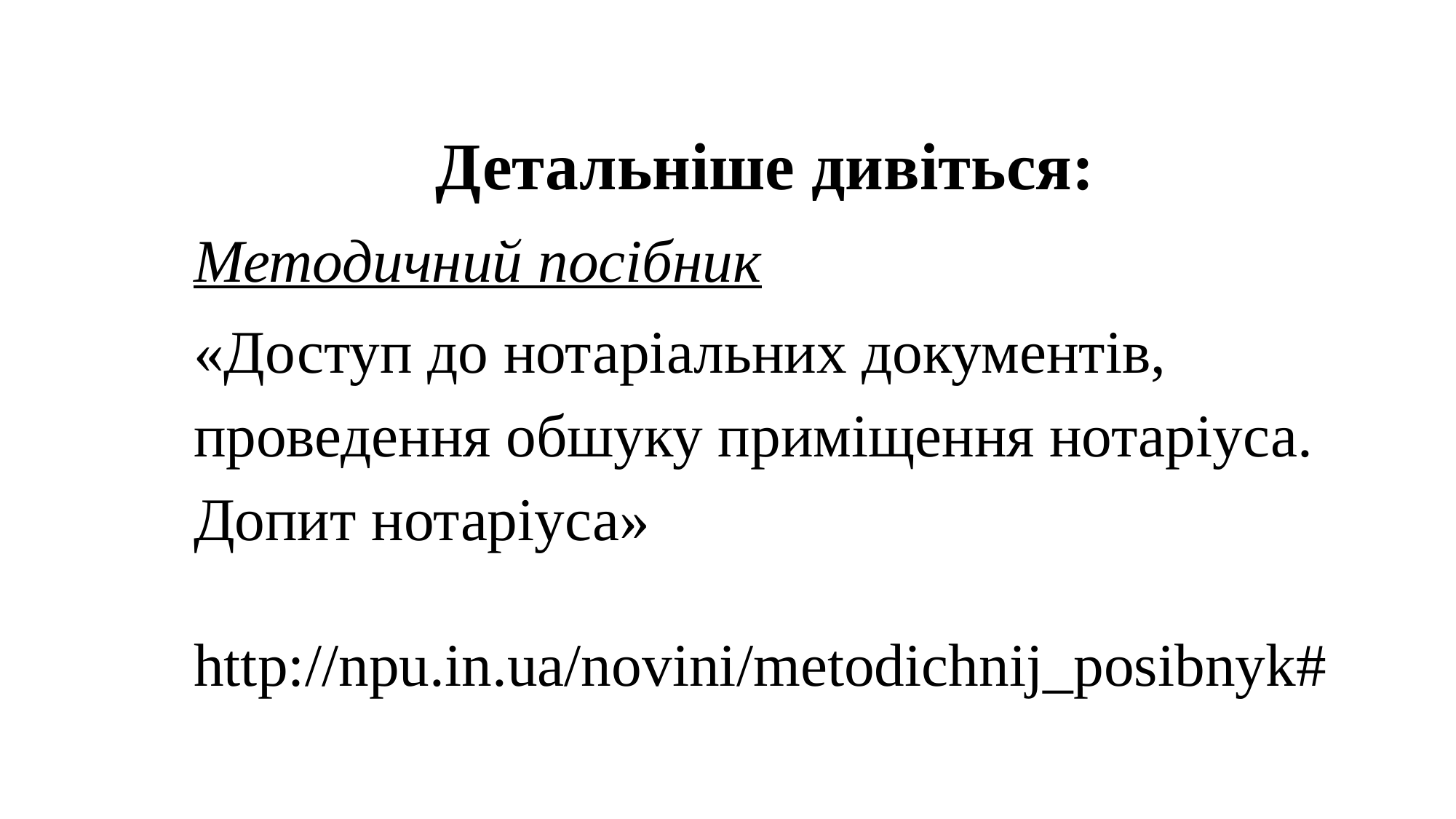

Детальніше дивіться:
Методичний посібник
«Доступ до нотаріальних документів, проведення обшуку приміщення нотаріуса. Допит нотаріуса»

http://npu.in.ua/novini/metodichnij_posibnyk#